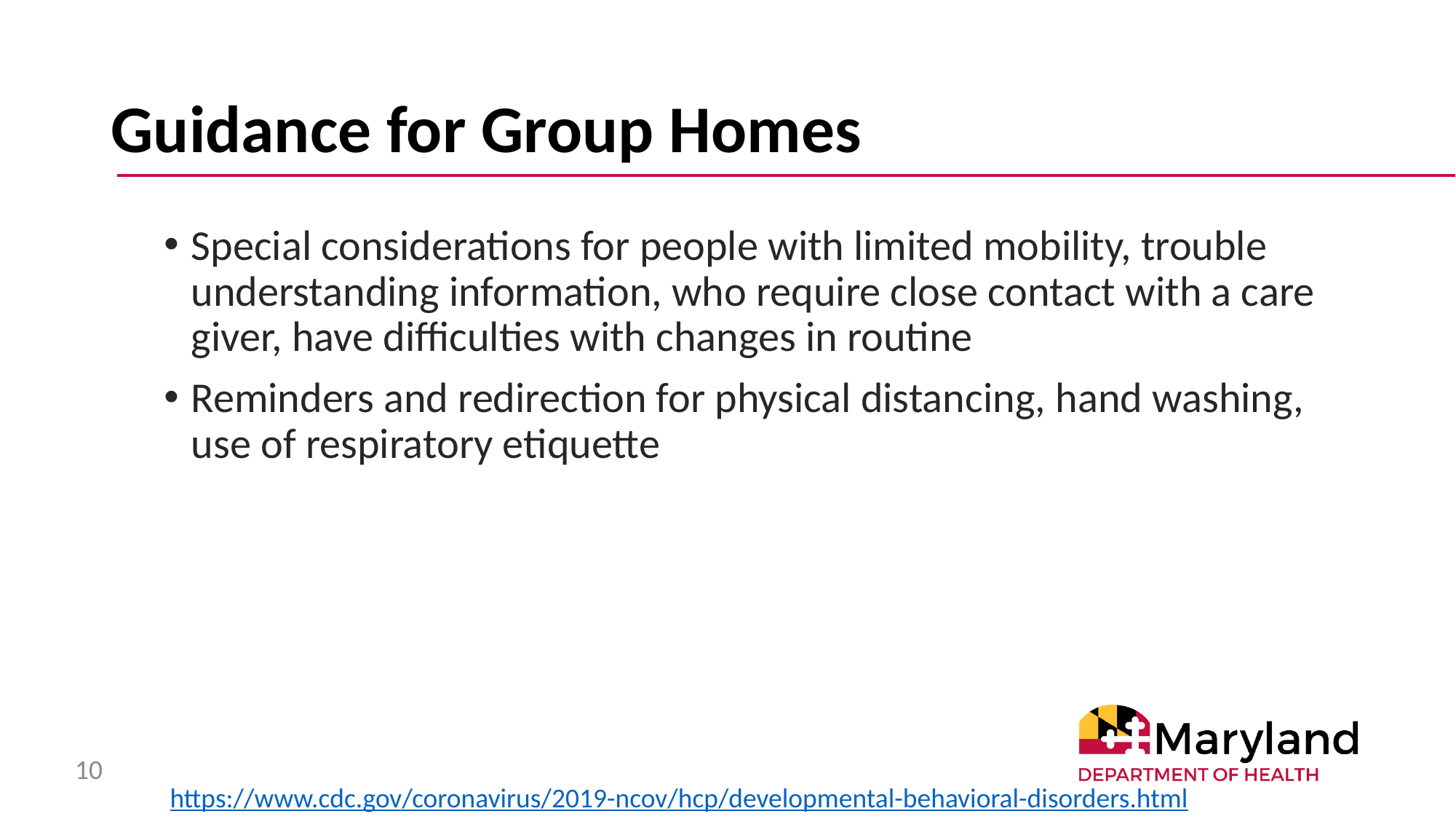

# Guidance for Group Homes
Special considerations for people with limited mobility, trouble understanding information, who require close contact with a care giver, have difficulties with changes in routine
Reminders and redirection for physical distancing, hand washing, use of respiratory etiquette

10
https://www.cdc.gov/coronavirus/2019-ncov/hcp/developmental-behavioral-disorders.html